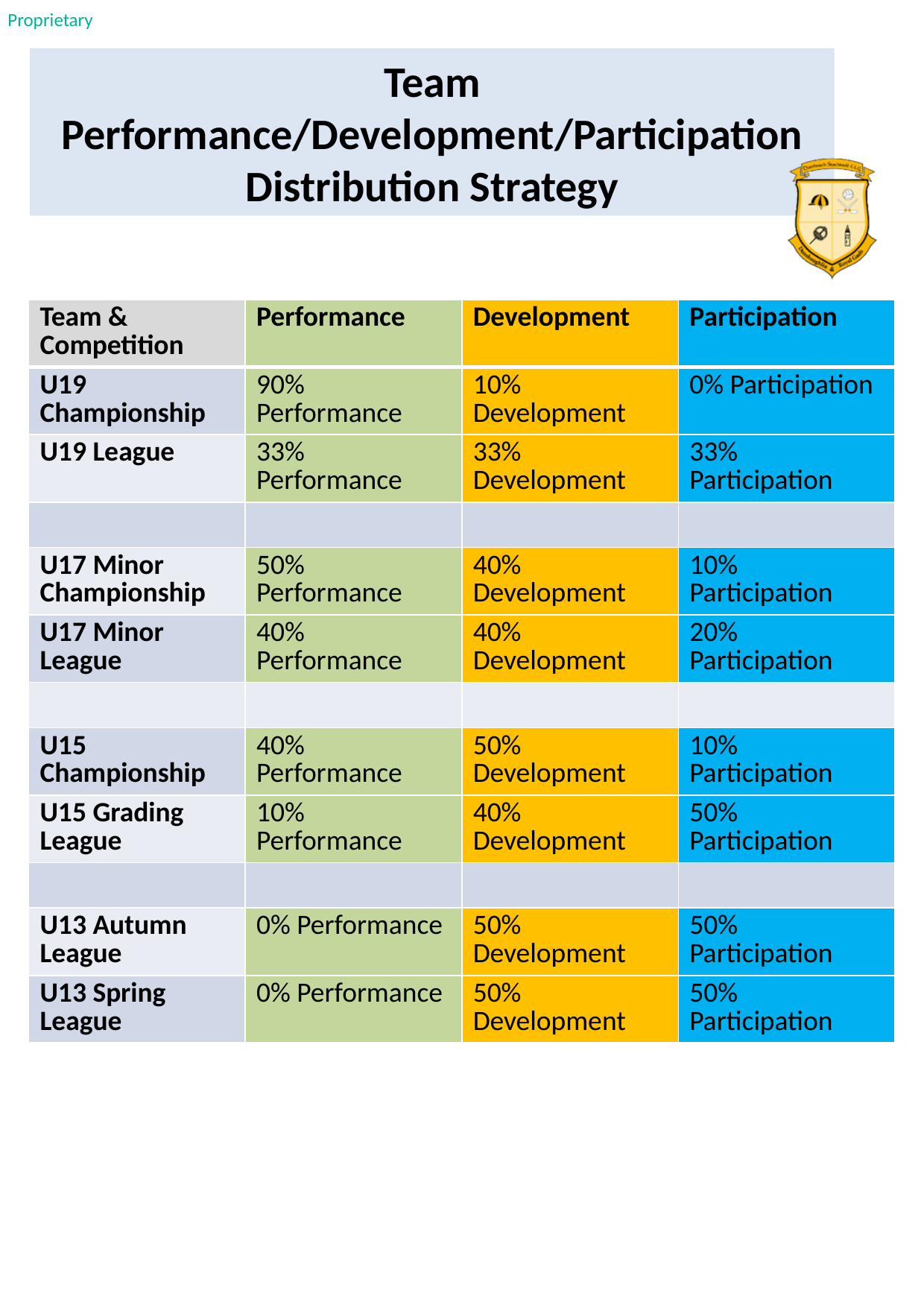

Team Performance/Development/Participation Distribution Strategy

| Team & Competition | Performance | Development | Participation |
| --- | --- | --- | --- |
| U19 Championship | 90% Performance | 10% Development | 0% Participation |
| U19 League | 33% Performance | 33% Development | 33% Participation |
|  |  |  |  |
| U17 Minor Championship | 50% Performance | 40% Development | 10% Participation |
| U17 Minor League | 40% Performance | 40% Development | 20% Participation |
|  |  |  |  |
| U15 Championship | 40% Performance | 50% Development | 10% Participation |
| U15 Grading League | 10% Performance | 40% Development | 50% Participation |
|  |  |  |  |
| U13 Autumn League | 0% Performance | 50% Development | 50% Participation |
| U13 Spring League | 0% Performance | 50% Development | 50% Participation |